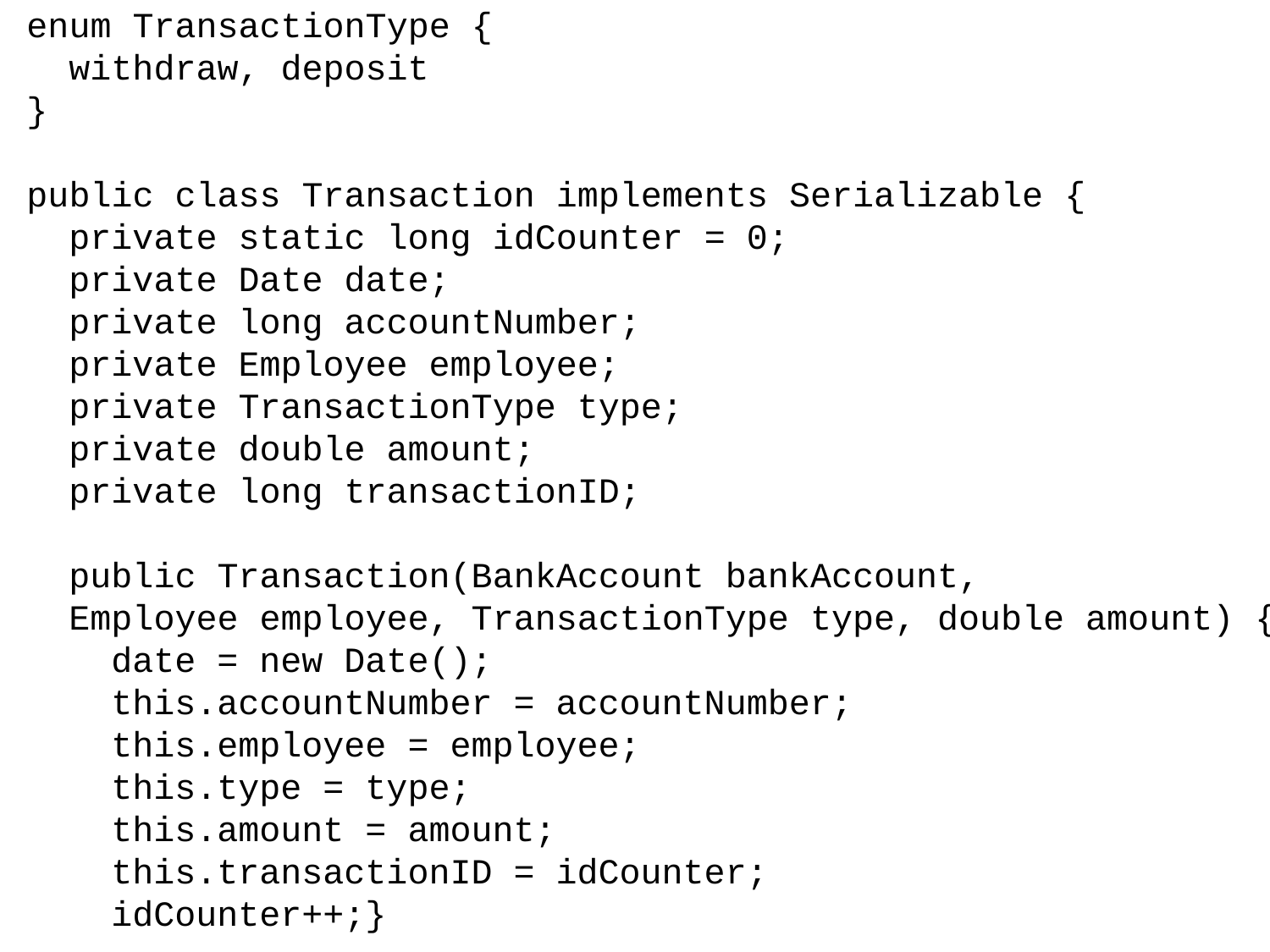

enum TransactionType {
  withdraw, deposit
}

public class Transaction implements Serializable {
  private static long idCounter = 0;
  private Date date;
  private long accountNumber;
  private Employee employee;
  private TransactionType type;
  private double amount;
  private long transactionID;

  public Transaction(BankAccount bankAccount,
  Employee employee, TransactionType type, double amount) {
    date = new Date();
    this.accountNumber = accountNumber;
    this.employee = employee;
    this.type = type;
    this.amount = amount;
    this.transactionID = idCounter;
    idCounter++;}